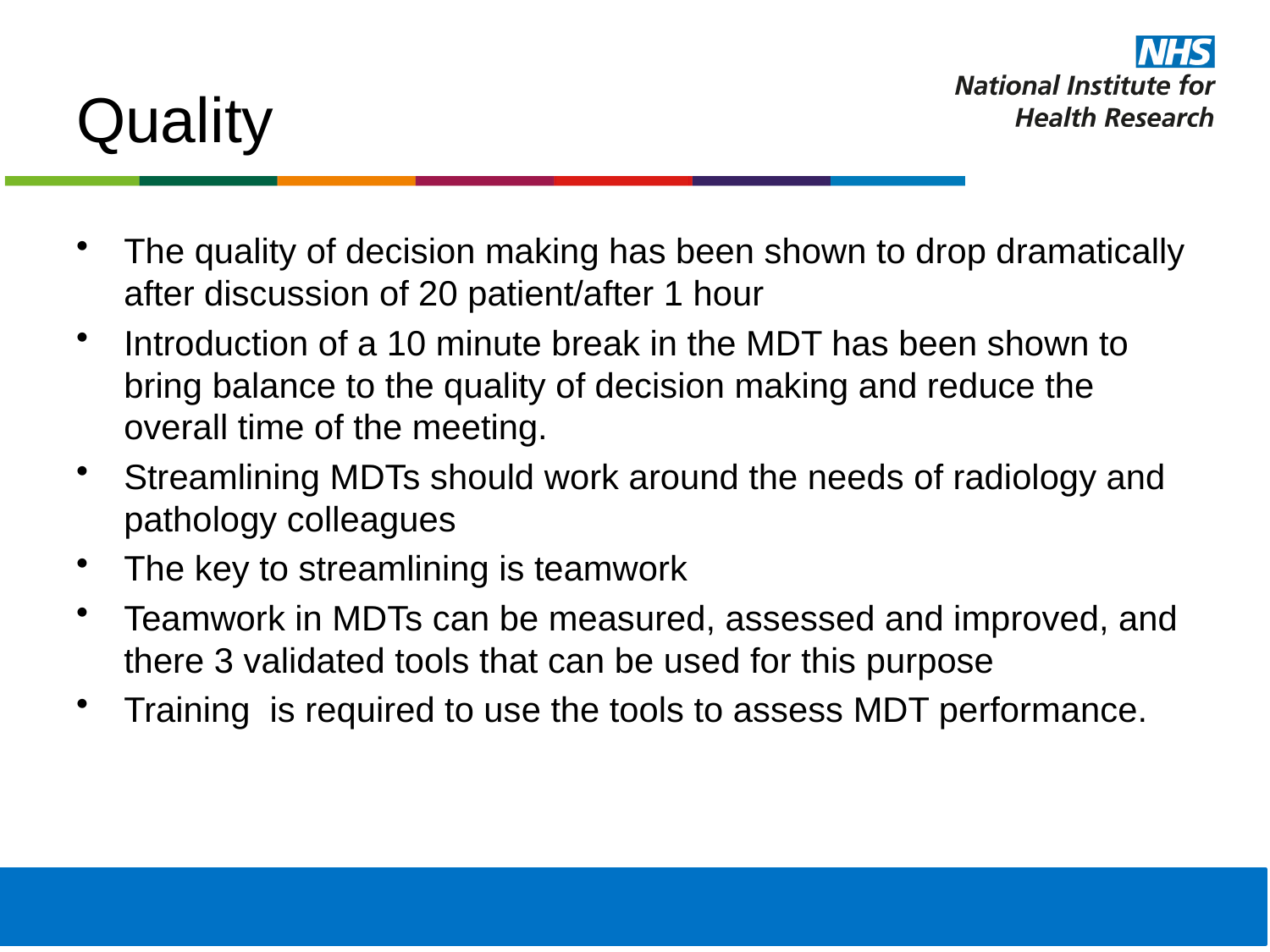

# Quality
The quality of decision making has been shown to drop dramatically after discussion of 20 patient/after 1 hour
Introduction of a 10 minute break in the MDT has been shown to bring balance to the quality of decision making and reduce the overall time of the meeting.
Streamlining MDTs should work around the needs of radiology and pathology colleagues
The key to streamlining is teamwork
Teamwork in MDTs can be measured, assessed and improved, and there 3 validated tools that can be used for this purpose
Training  is required to use the tools to assess MDT performance.